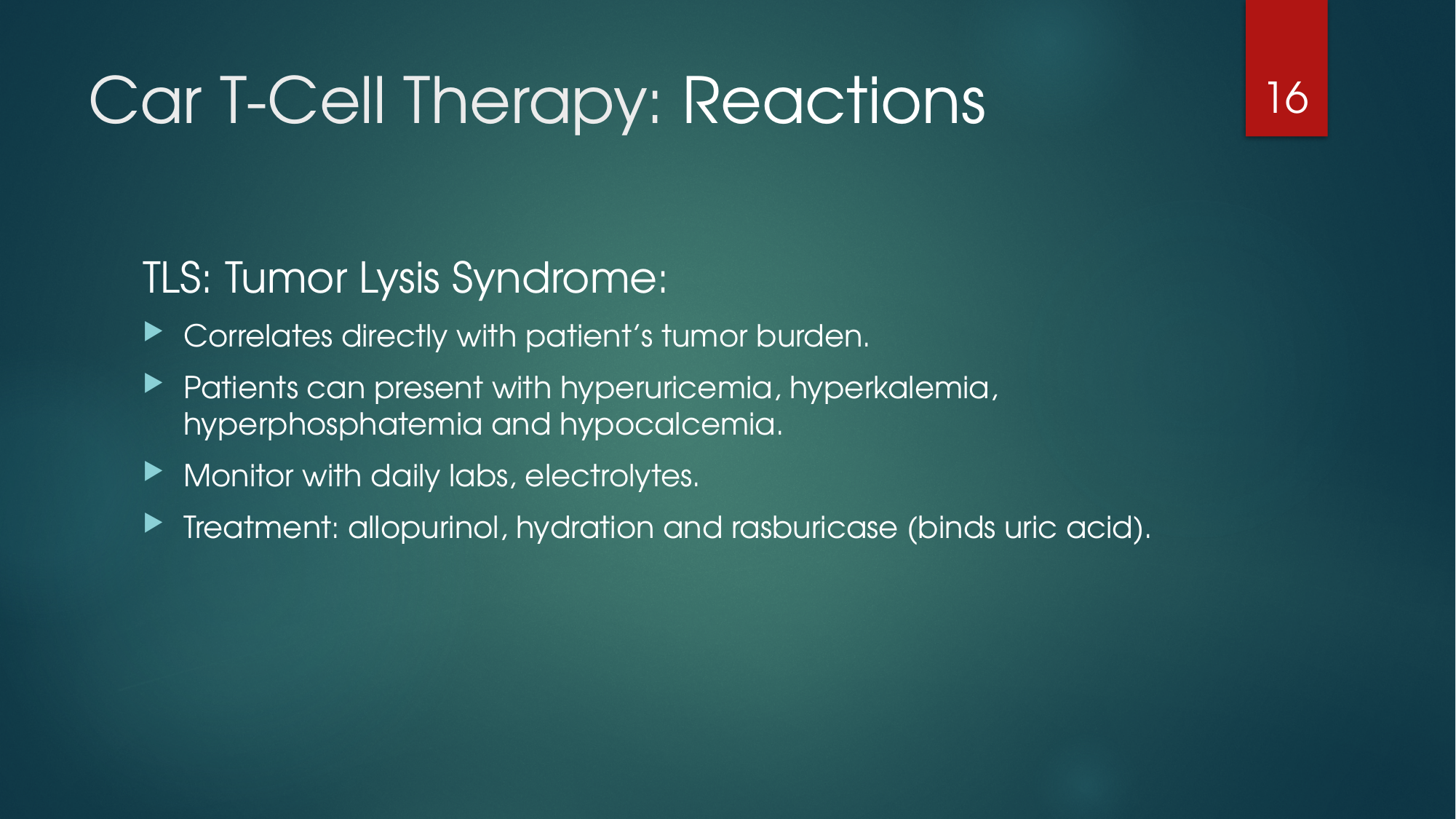

16
# Car T-Cell Therapy: Reactions
TLS: Tumor Lysis Syndrome:
Correlates directly with patient’s tumor burden.
Patients can present with hyperuricemia, hyperkalemia, hyperphosphatemia and hypocalcemia.
Monitor with daily labs, electrolytes.
Treatment: allopurinol, hydration and rasburicase (binds uric acid).